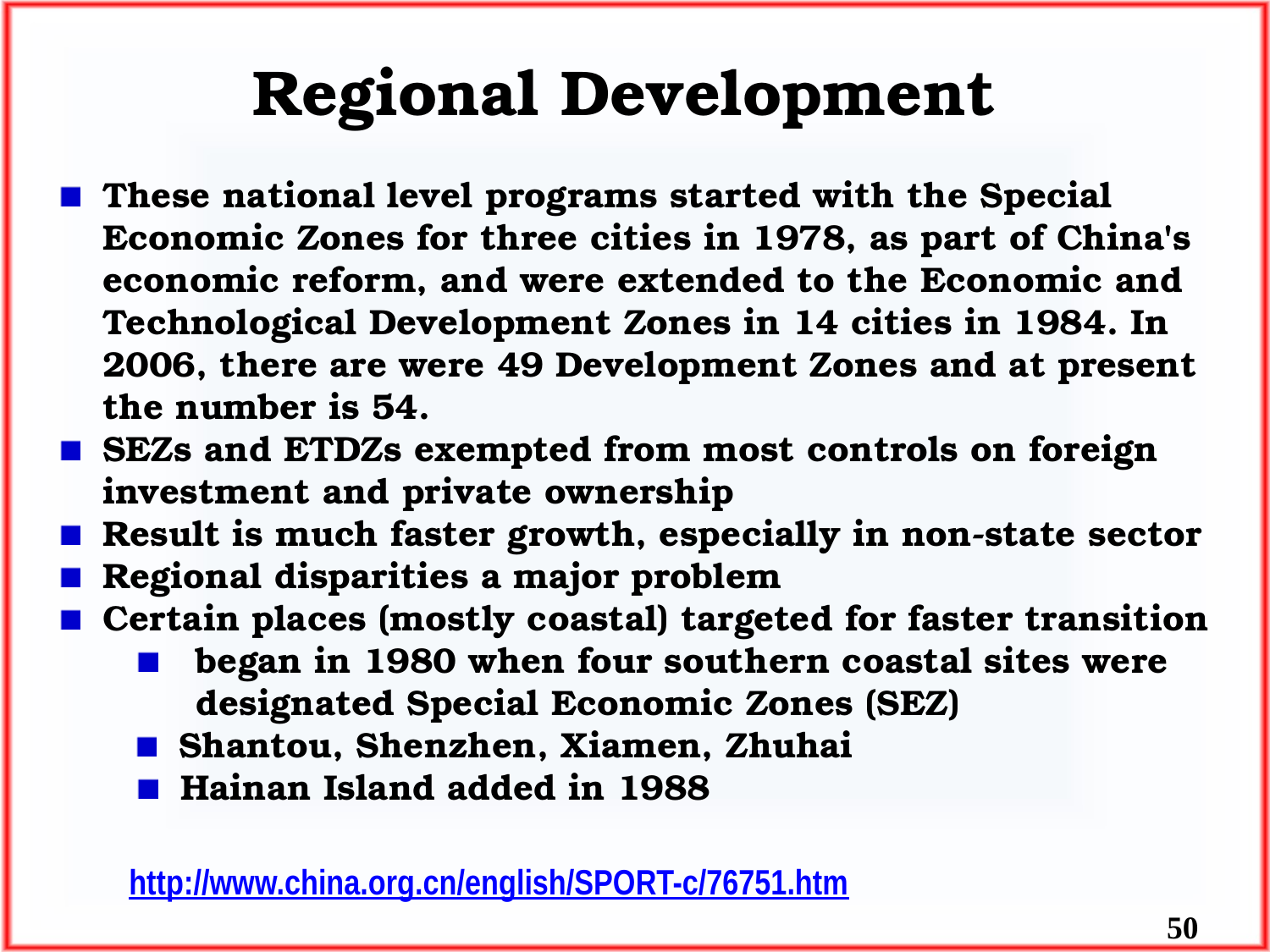

# Regional Development
These national level programs started with the Special Economic Zones for three cities in 1978, as part of China's economic reform, and were extended to the Economic and Technological Development Zones in 14 cities in 1984. In 2006, there are were 49 Development Zones and at present the number is 54.
SEZs and ETDZs exempted from most controls on foreign investment and private ownership
Result is much faster growth, especially in non-state sector
Regional disparities a major problem
Certain places (mostly coastal) targeted for faster transition
began in 1980 when four southern coastal sites were designated Special Economic Zones (SEZ)
Shantou, Shenzhen, Xiamen, Zhuhai
Hainan Island added in 1988
http://www.china.org.cn/english/SPORT-c/76751.htm